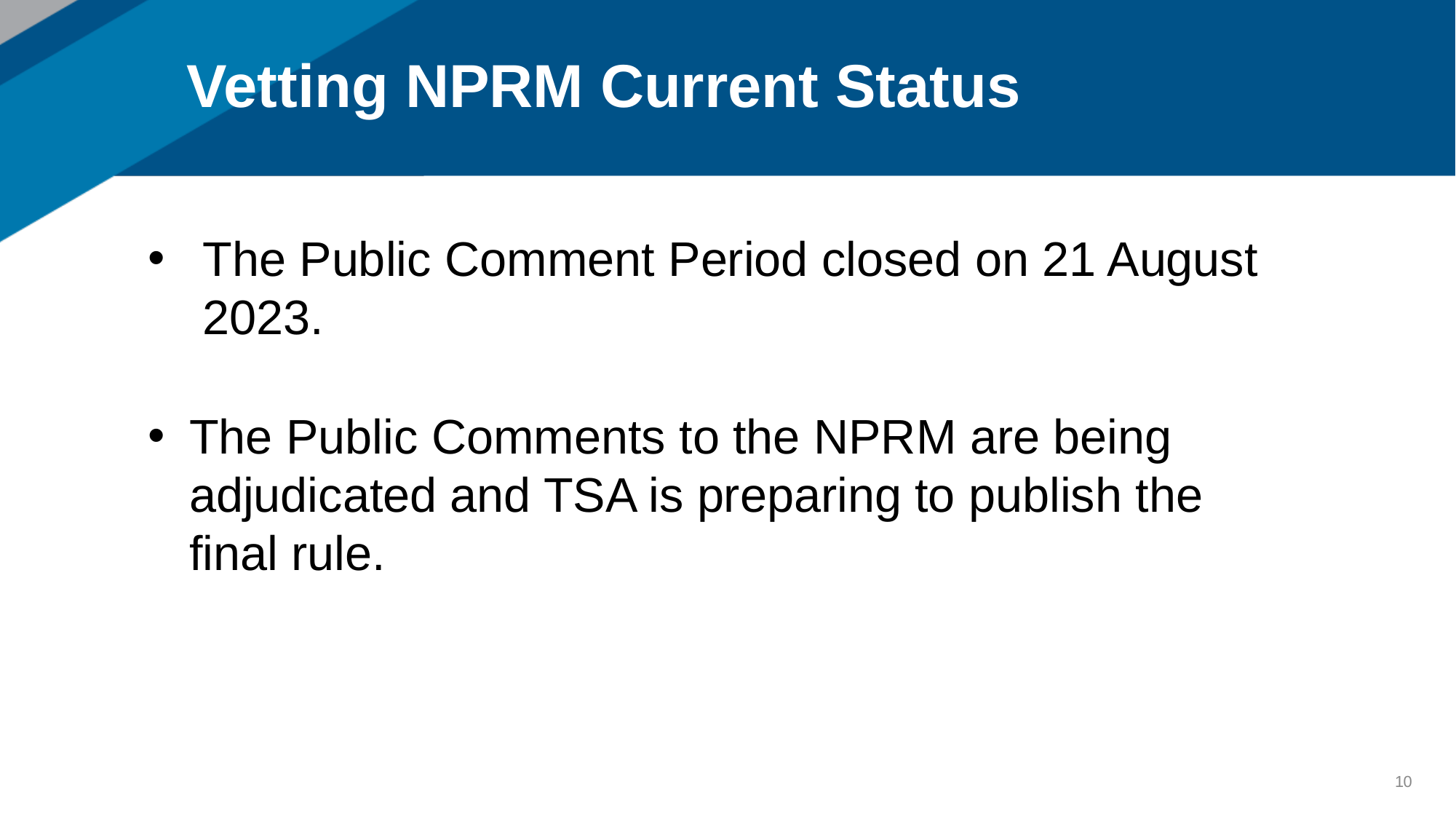

# Vetting NPRM Current Status
The Public Comment Period closed on 21 August 2023.

The Public Comments to the NPRM are being adjudicated and TSA is preparing to publish the final rule.
10